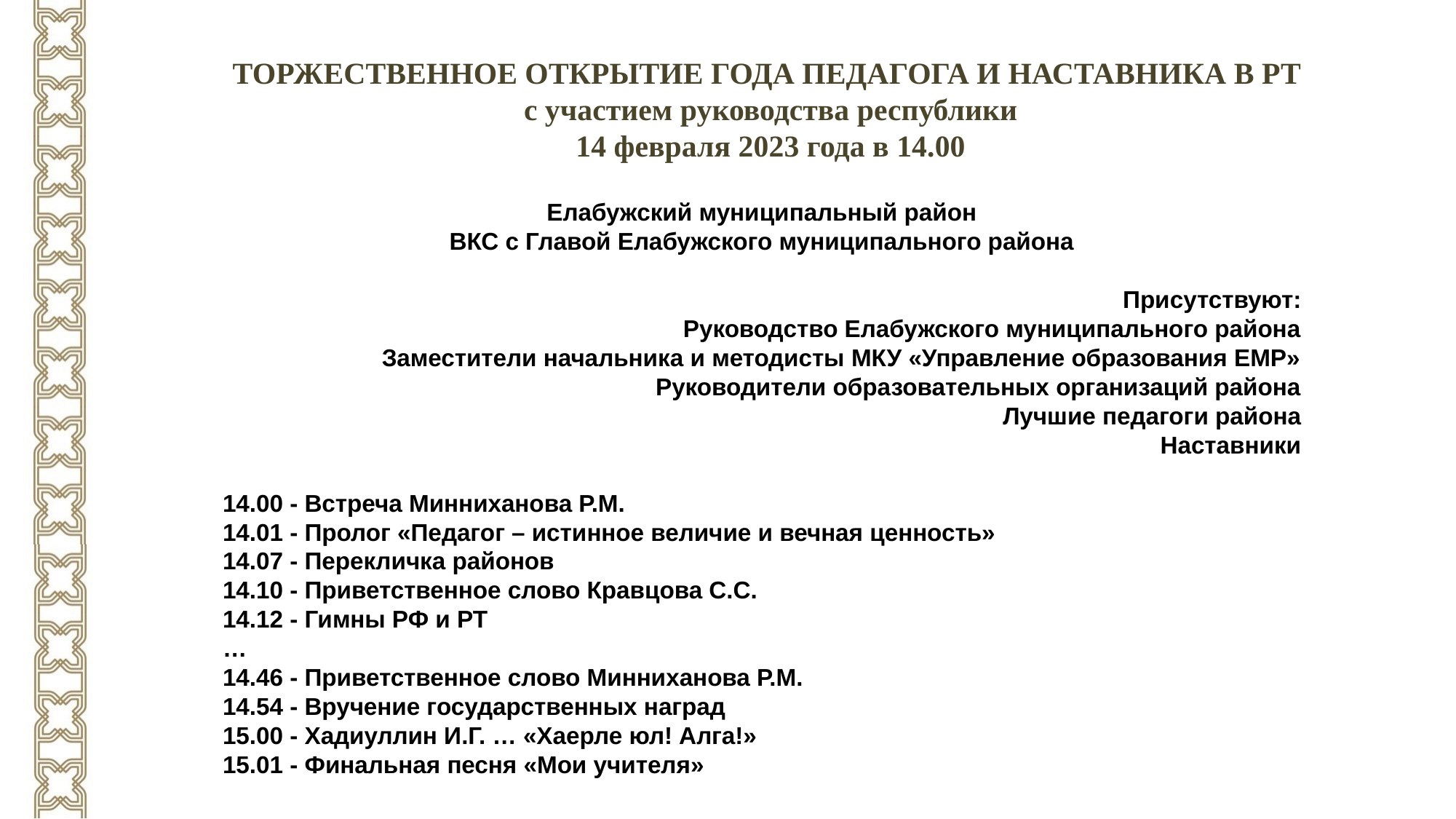

ТОРЖЕСТВЕННОЕ ОТКРЫТИЕ ГОДА ПЕДАГОГА И НАСТАВНИКА В РТ
с участием руководства республики
14 февраля 2023 года в 14.00
Елабужский муниципальный район
ВКС с Главой Елабужского муниципального района

Присутствуют:
Руководство Елабужского муниципального района
Заместители начальника и методисты МКУ «Управление образования ЕМР»
Руководители образовательных организаций района
Лучшие педагоги района
Наставники

14.00 - Встреча Минниханова Р.М.
14.01 - Пролог «Педагог – истинное величие и вечная ценность»
14.07 - Перекличка районов
14.10 - Приветственное слово Кравцова С.С.
14.12 - Гимны РФ и РТ
…
14.46 - Приветственное слово Минниханова Р.М.
14.54 - Вручение государственных наград
15.00 - Хадиуллин И.Г. … «Хаерле юл! Алга!»
15.01 - Финальная песня «Мои учителя»